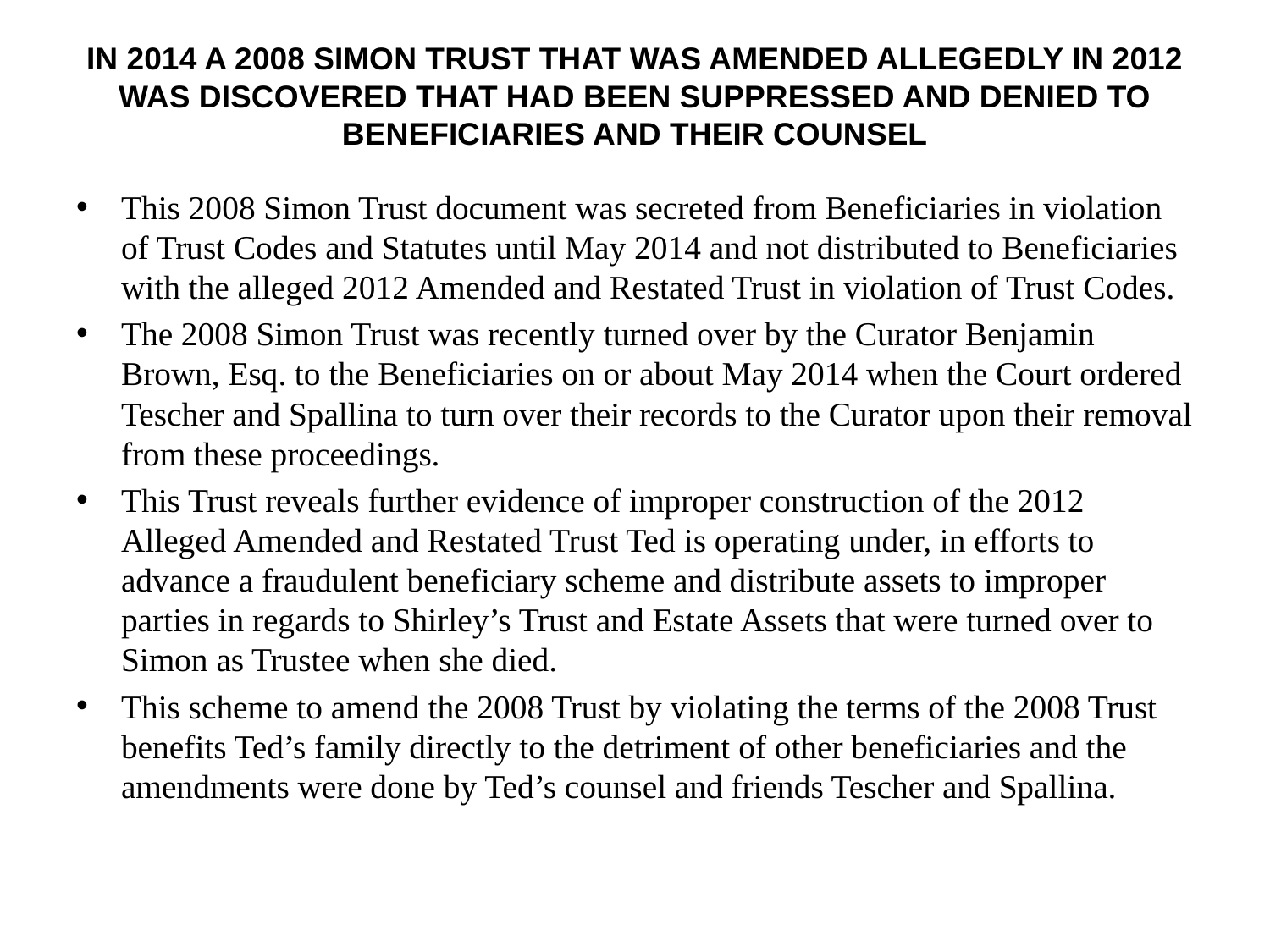

# in 2014 a 2008 simon trust that was amended allegedly in 2012 was discovered that had been suppressed and denied to beneficiaries and their counsel
This 2008 Simon Trust document was secreted from Beneficiaries in violation of Trust Codes and Statutes until May 2014 and not distributed to Beneficiaries with the alleged 2012 Amended and Restated Trust in violation of Trust Codes.
The 2008 Simon Trust was recently turned over by the Curator Benjamin Brown, Esq. to the Beneficiaries on or about May 2014 when the Court ordered Tescher and Spallina to turn over their records to the Curator upon their removal from these proceedings.
This Trust reveals further evidence of improper construction of the 2012 Alleged Amended and Restated Trust Ted is operating under, in efforts to advance a fraudulent beneficiary scheme and distribute assets to improper parties in regards to Shirley’s Trust and Estate Assets that were turned over to Simon as Trustee when she died.
This scheme to amend the 2008 Trust by violating the terms of the 2008 Trust benefits Ted’s family directly to the detriment of other beneficiaries and the amendments were done by Ted’s counsel and friends Tescher and Spallina.